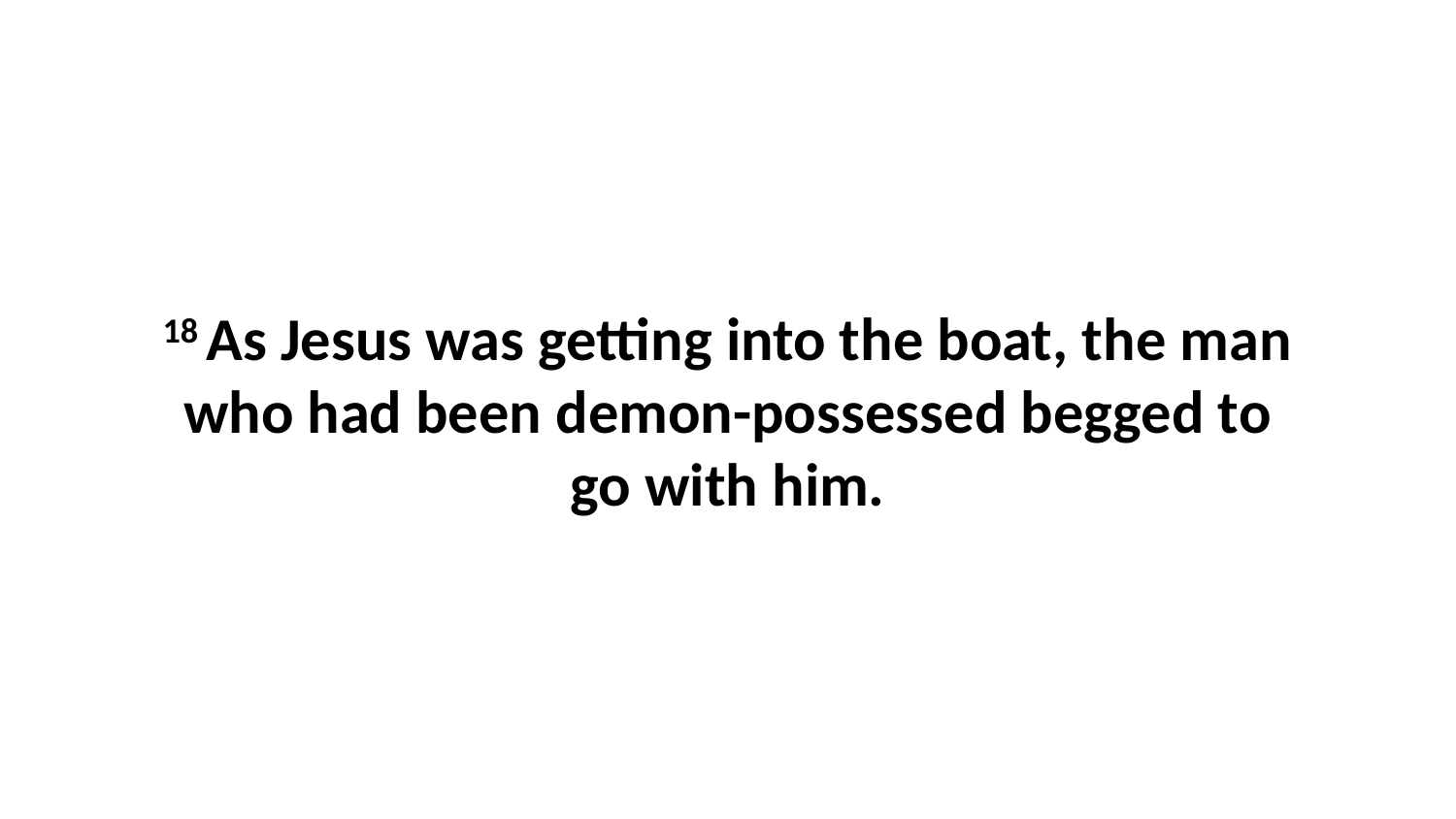

18 As Jesus was getting into the boat, the man who had been demon-possessed begged to go with him.